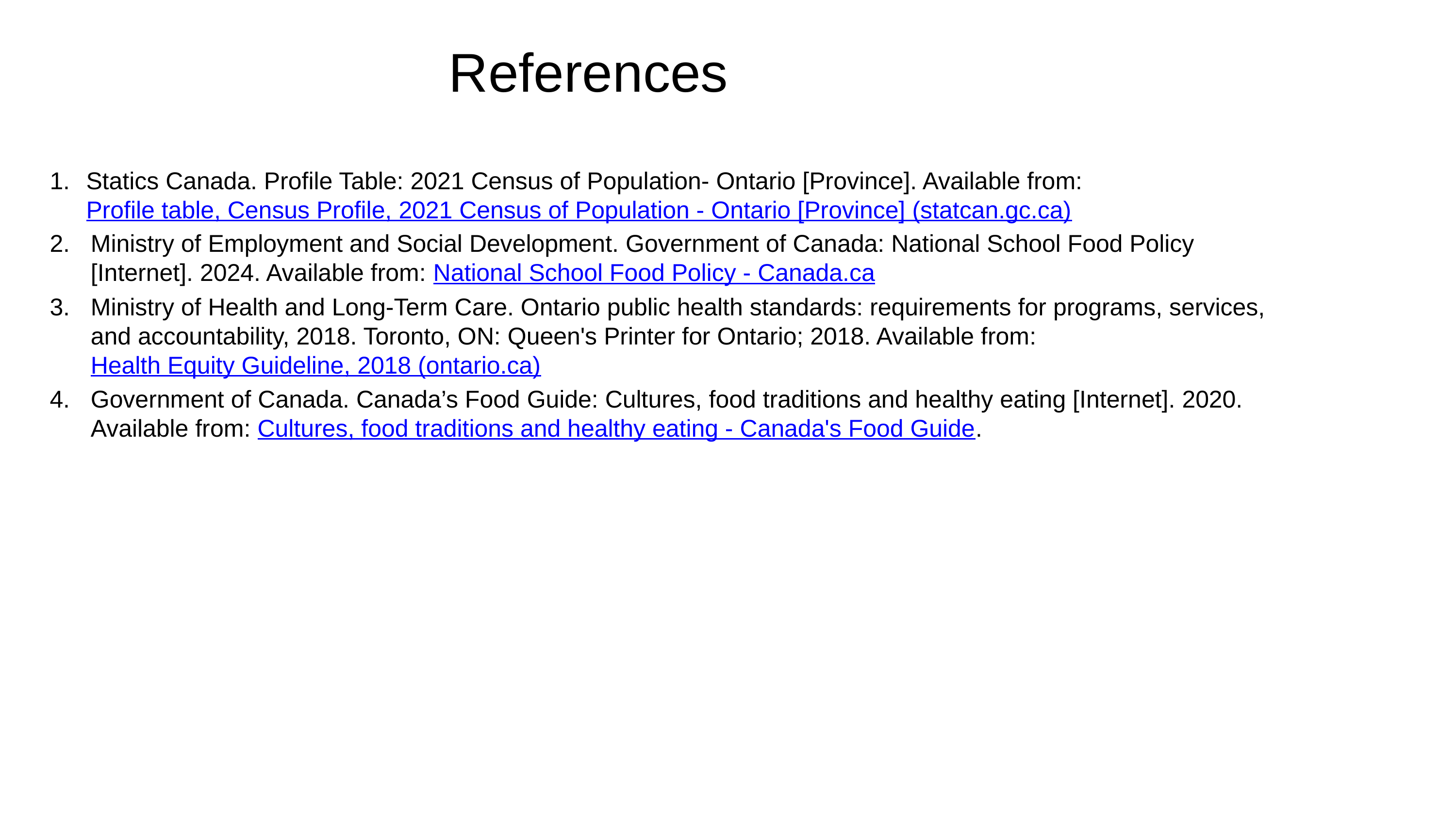

# References

Statics Canada. Profile Table: 2021 Census of Population- Ontario [Province]. Available from: Profile table, Census Profile, 2021 Census of Population - Ontario [Province] (statcan.gc.ca)
Ministry of Employment and Social Development. Government of Canada: National School Food Policy [Internet]. 2024. Available from: National School Food Policy - Canada.ca
Ministry of Health and Long-Term Care. Ontario public health standards: requirements for programs, services, and accountability, 2018. Toronto, ON: Queen's Printer for Ontario; 2018. Available from: Health Equity Guideline, 2018 (ontario.ca)
Government of Canada. Canada’s Food Guide: Cultures, food traditions and healthy eating [Internet]. 2020. Available from: Cultures, food traditions and healthy eating - Canada's Food Guide.